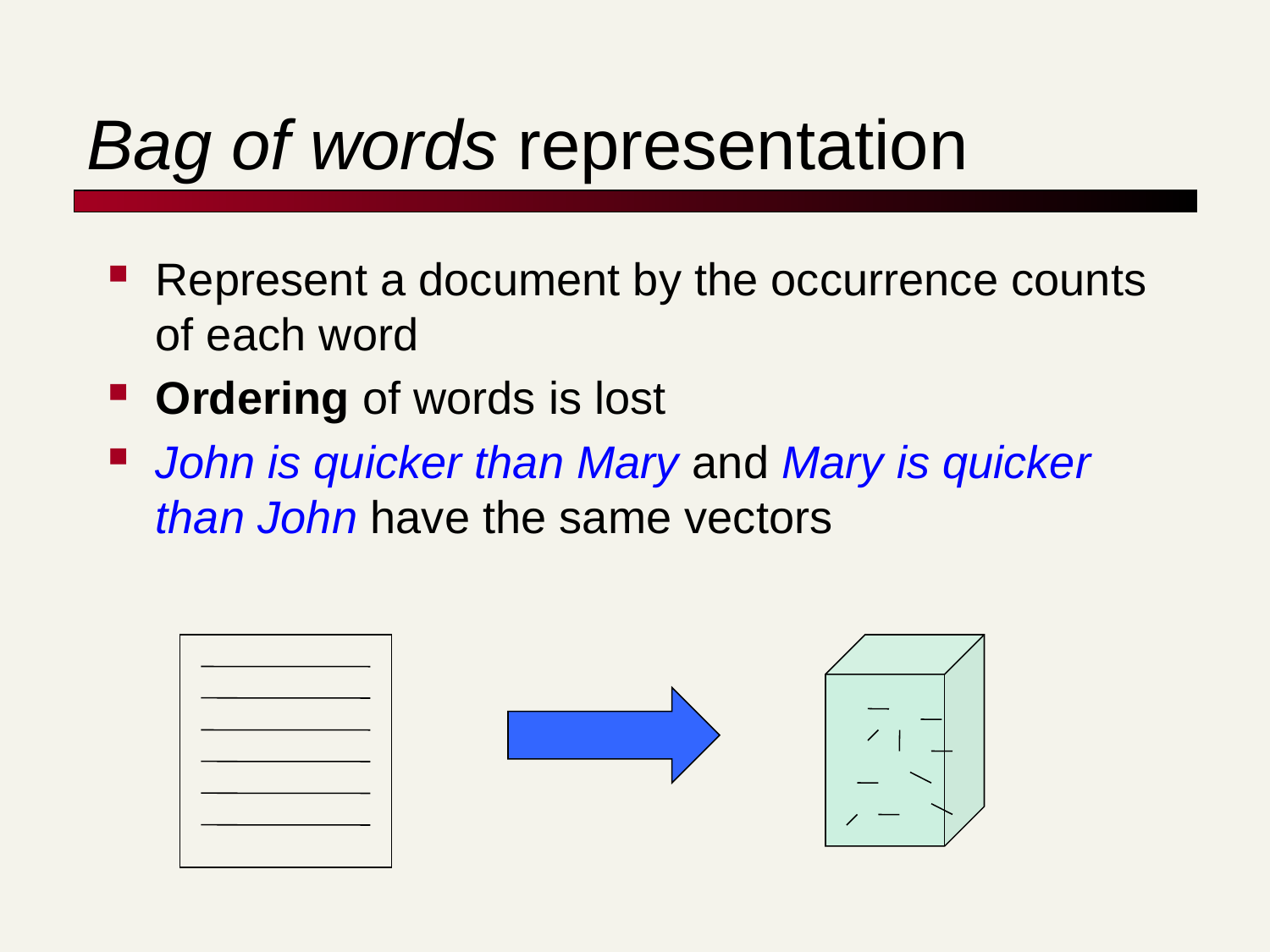

# Bag of words representation
Represent a document by the occurrence counts of each word
Ordering of words is lost
John is quicker than Mary and Mary is quicker than John have the same vectors